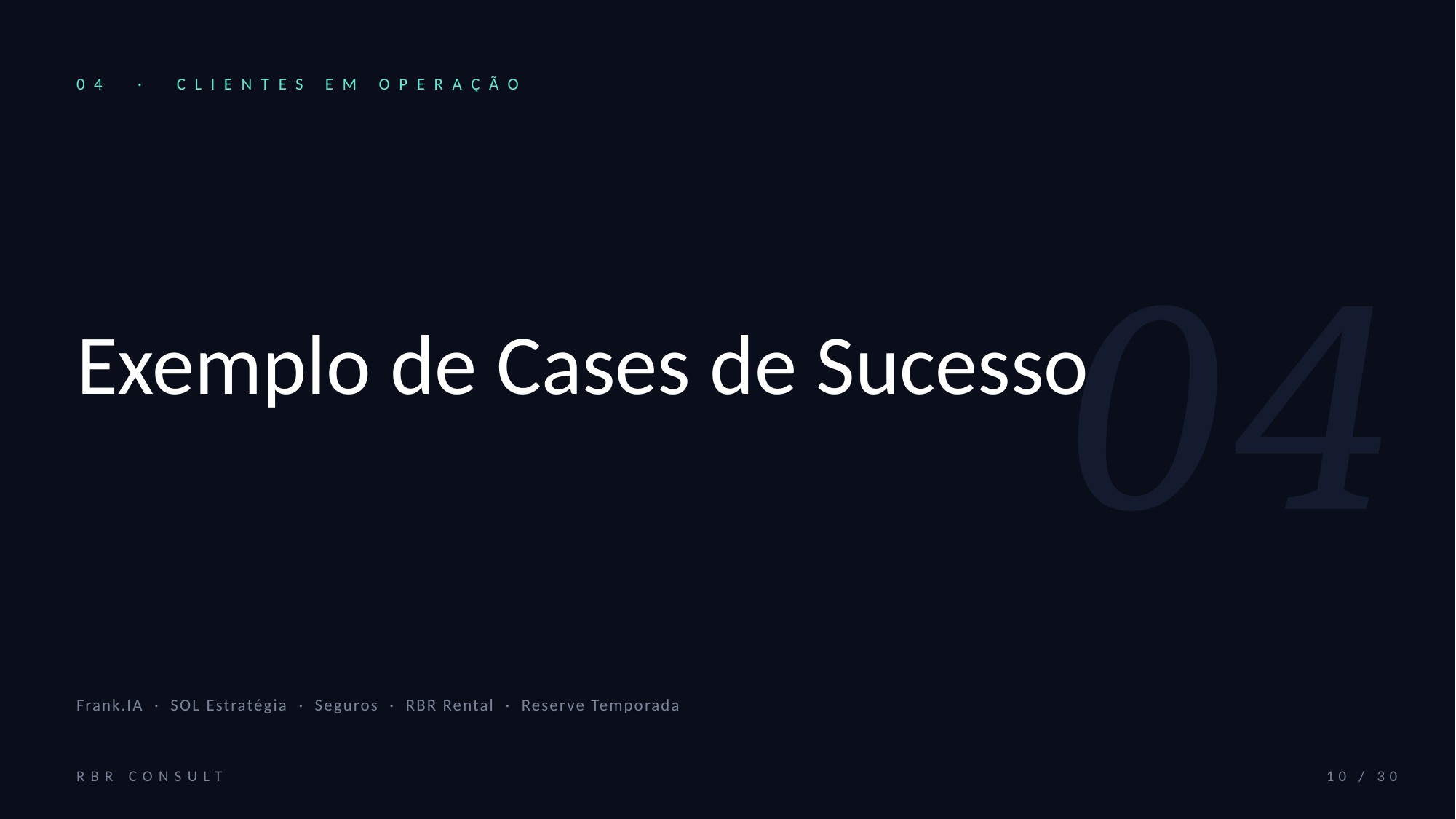

04  ·  CLIENTES EM OPERAÇÃO
04
Exemplo de Cases de Sucesso

Frank.IA  ·  SOL Estratégia  ·  Seguros  ·  RBR Rental  ·  Reserve Temporada
RBR CONSULT
10 / 30